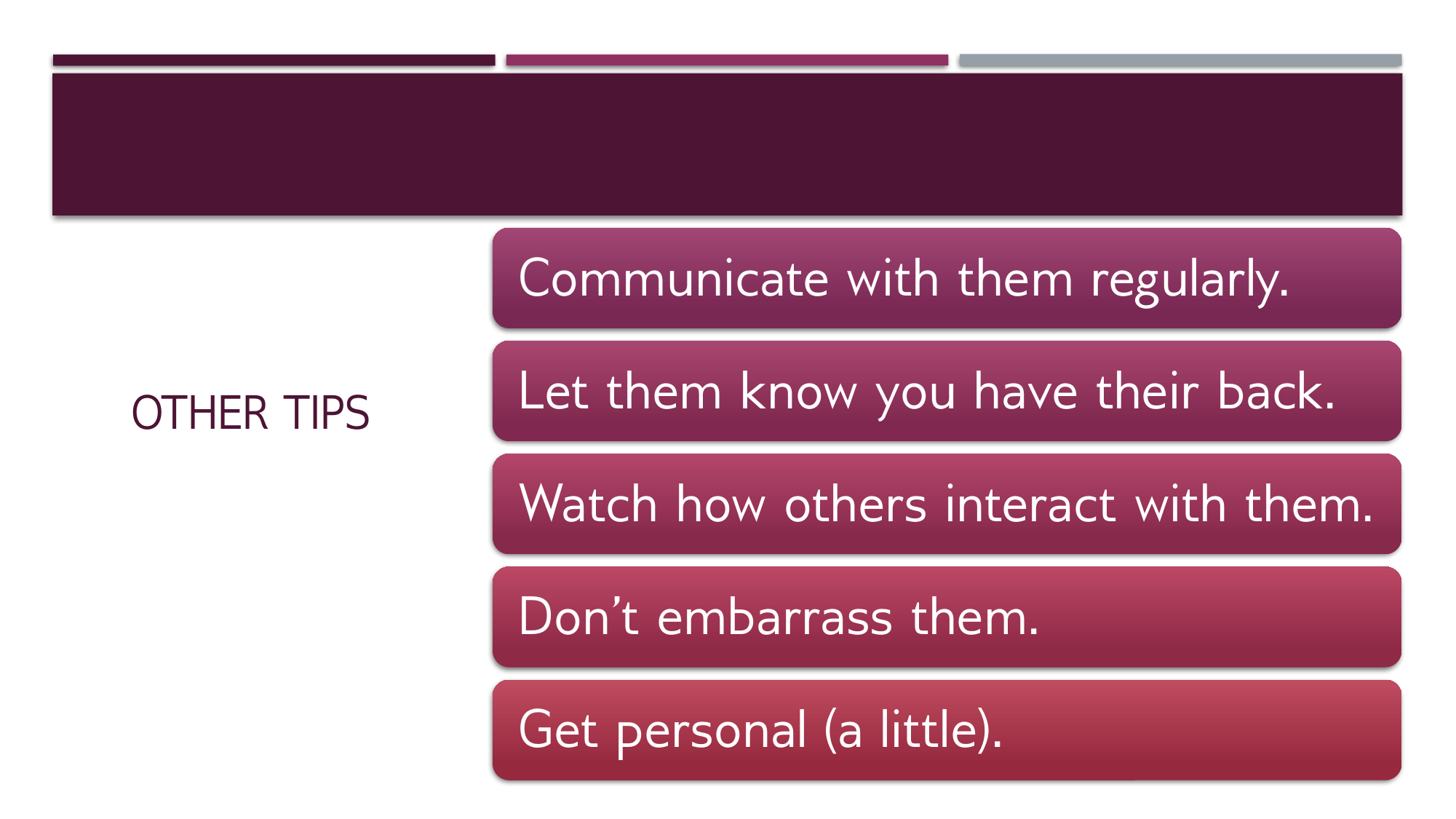

# Other Tips
Communicate with them regularly.
Let them know you have their back.
Watch how others interact with them.
Don’t embarrass them.
Get personal (a little).